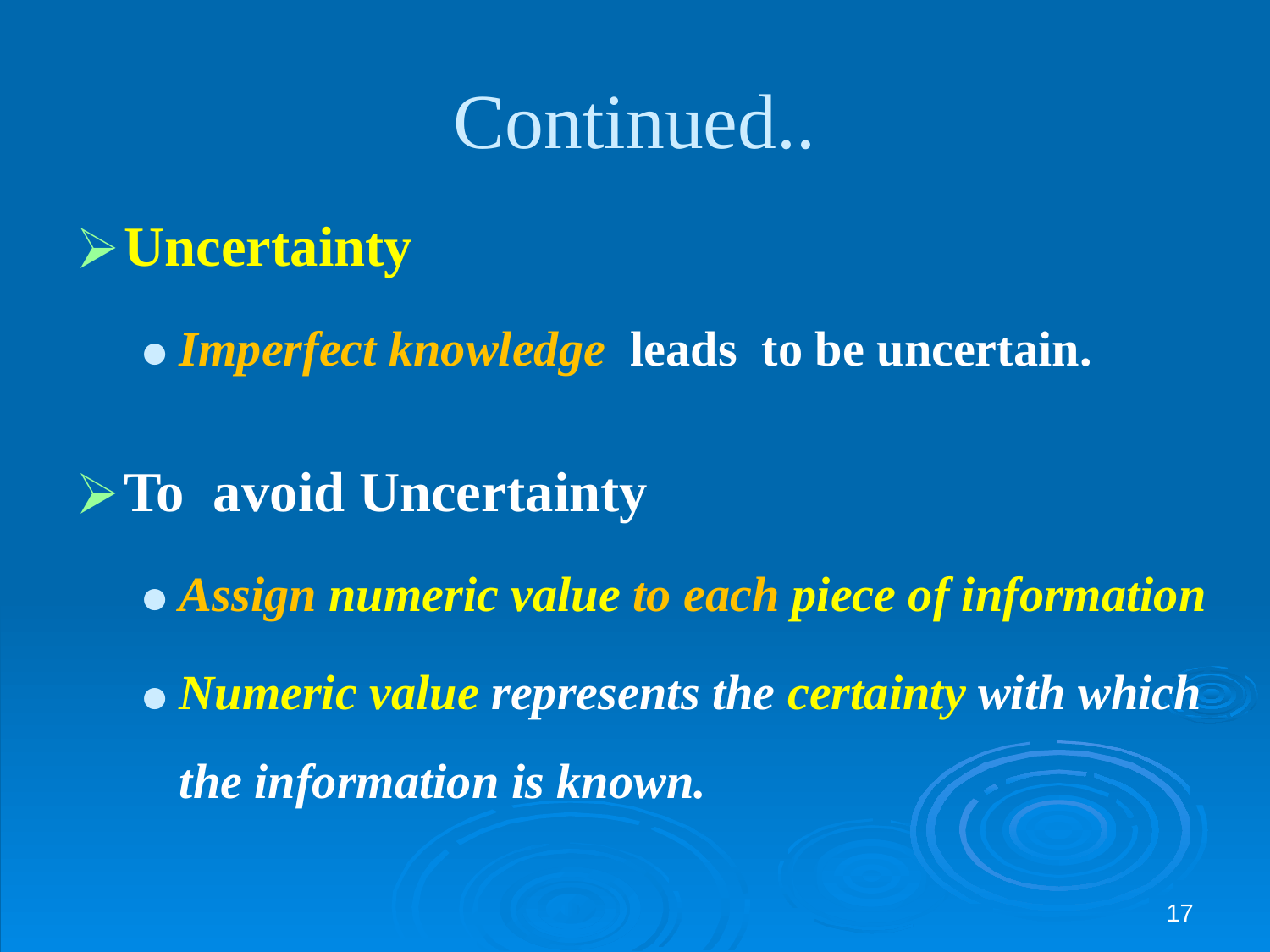

# Continued..
Uncertainty
Imperfect knowledge  leads  to be uncertain.
To  avoid Uncertainty
Assign numeric value to each piece of information
Numeric value represents the certainty with which the information is known.

17